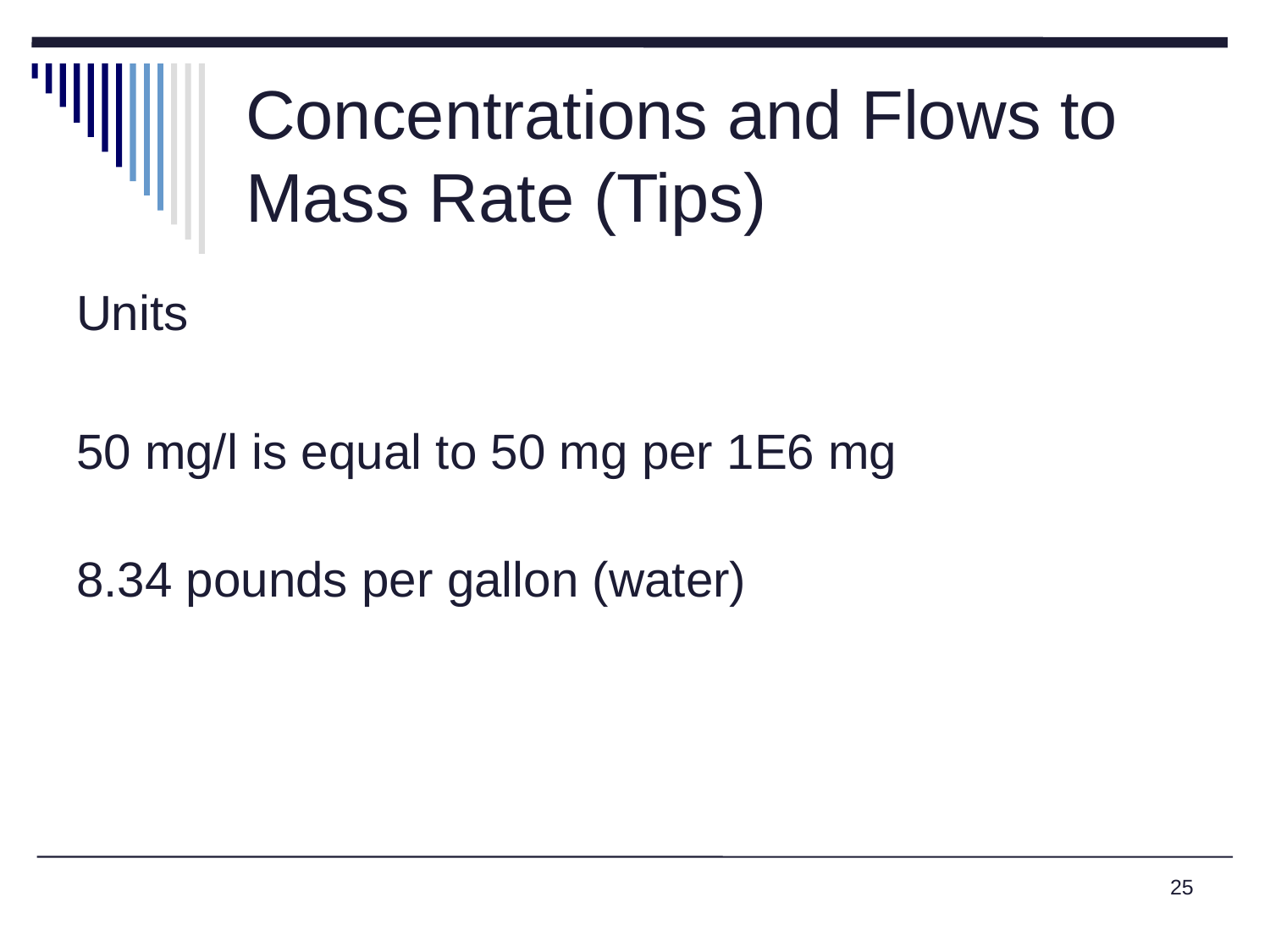

# Concentrations and Flows to Mass Rate (Tips)
Units

50 mg/l is equal to 50 mg per 1E6 mg
8.34 pounds per gallon (water)

25